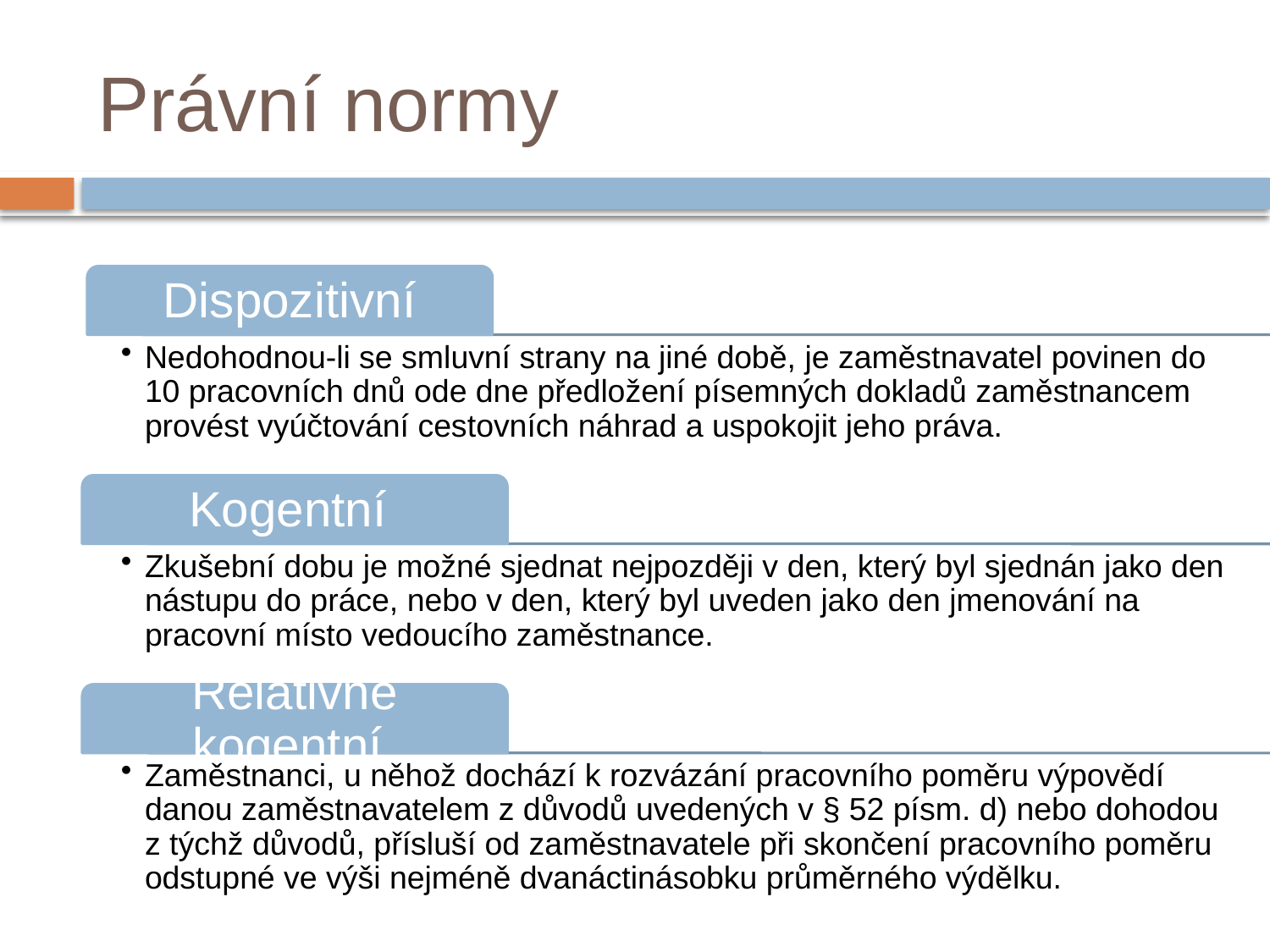

# Právní normy

Dispozitivní
Nedohodnou-li se smluvní strany na jiné době, je zaměstnavatel povinen do 10 pracovních dnů ode dne předložení písemných dokladů zaměstnancem provést vyúčtování cestovních náhrad a uspokojit jeho práva.

Kogentní
Zkušební dobu je možné sjednat nejpozději v den, který byl sjednán jako den nástupu do práce, nebo v den, který byl uveden jako den jmenování na pracovní místo vedoucího zaměstnance.

Relativně kogentní
Zaměstnanci, u něhož dochází k rozvázání pracovního poměru výpovědí danou zaměstnavatelem z důvodů uvedených v § 52 písm. d) nebo dohodou z týchž důvodů, přísluší od zaměstnavatele při skončení pracovního poměru odstupné ve výši nejméně dvanáctinásobku průměrného výdělku.